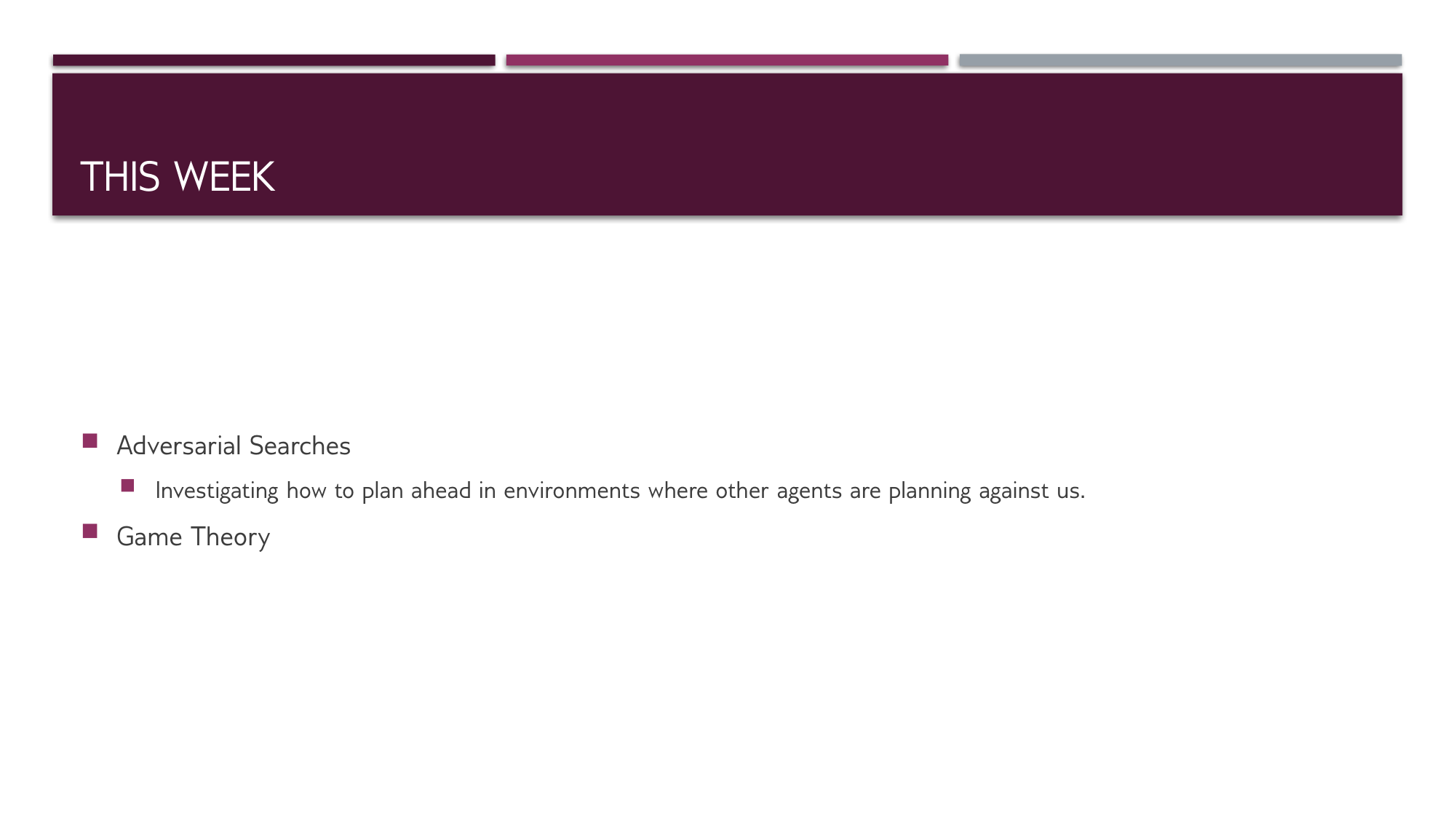

# This Week
Adversarial Searches
Investigating how to plan ahead in environments where other agents are planning against us.
Game Theory